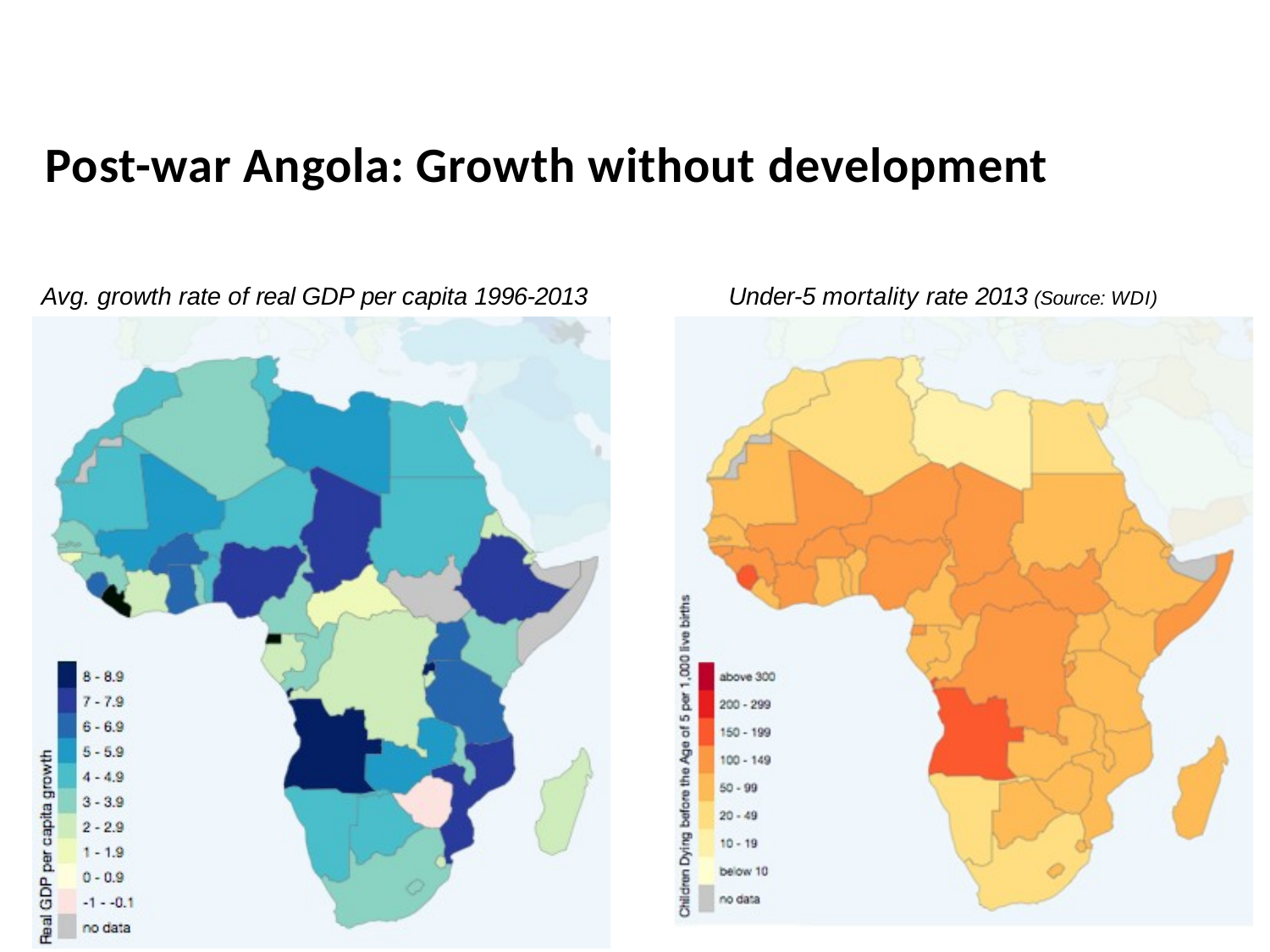

Post-war Angola: Growth without development
Avg. growth rate of real GDP per capita 1996-2013
Under-5 mortality rate 2013 (Source: WDI)